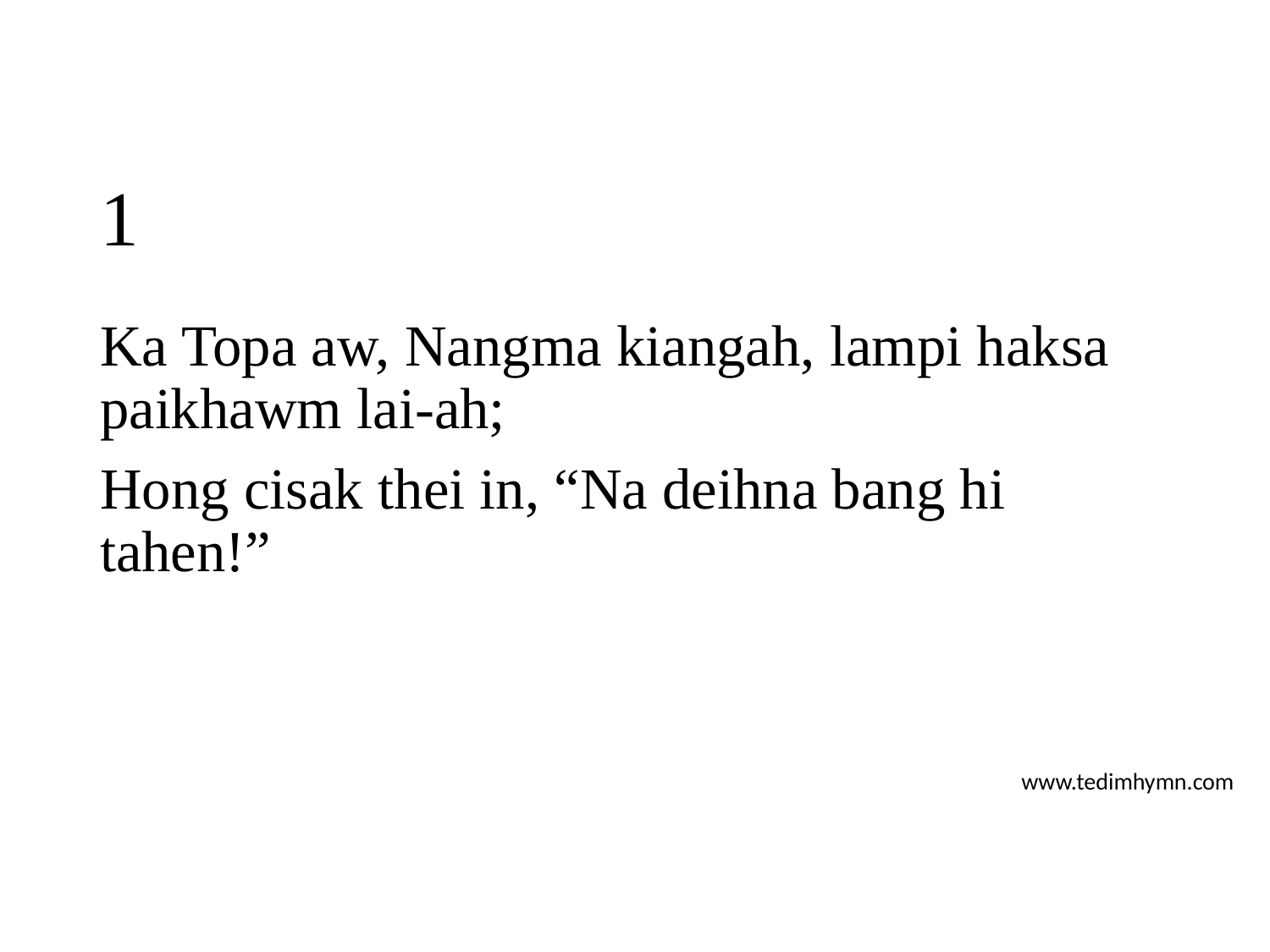

# 1
Ka Topa aw, Nangma kiangah, lampi haksa paikhawm lai-ah;
Hong cisak thei in, “Na deihna bang hi tahen!”
www.tedimhymn.com